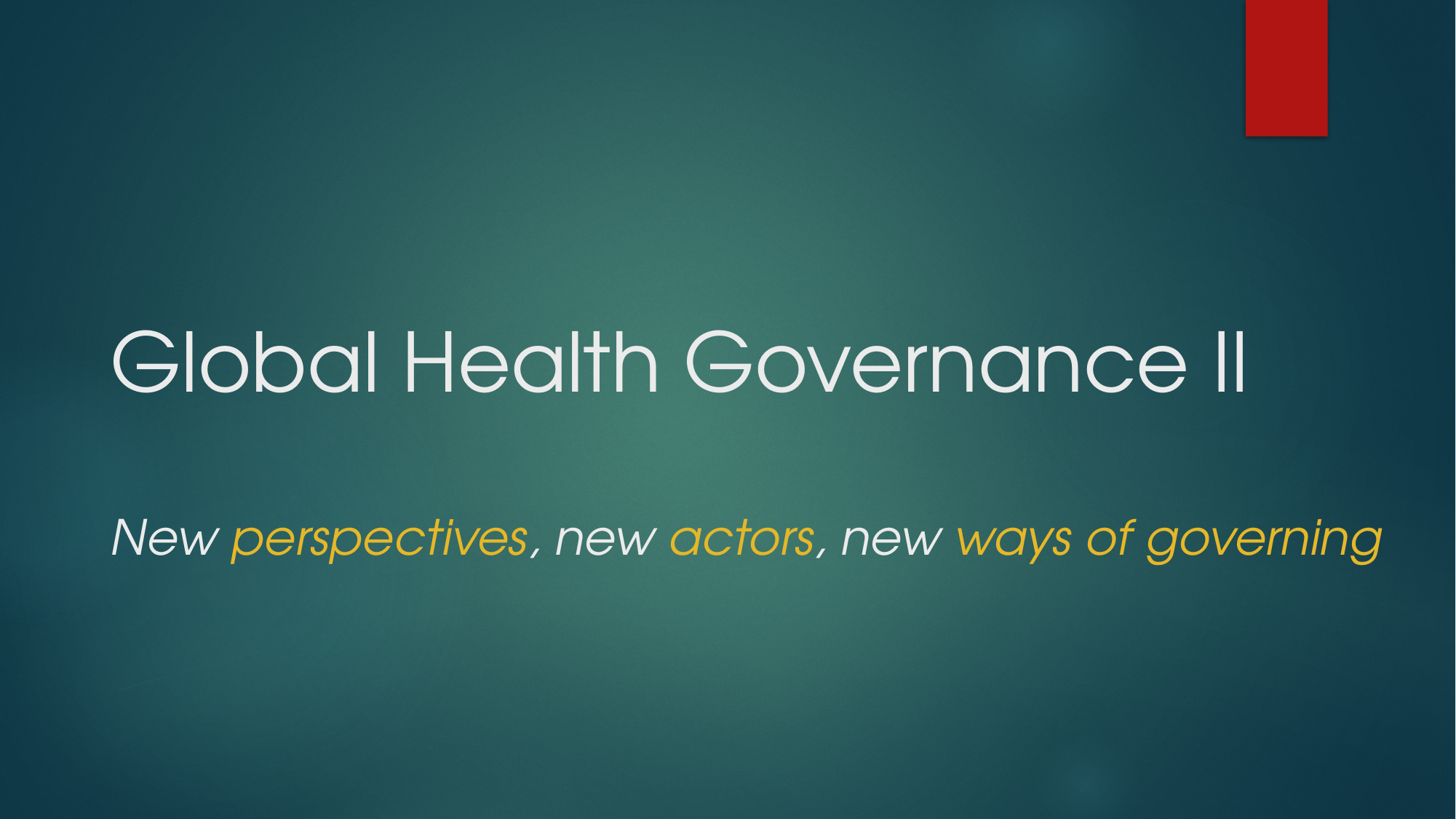

# Global Health Governance II New perspectives, new actors, new ways of governing